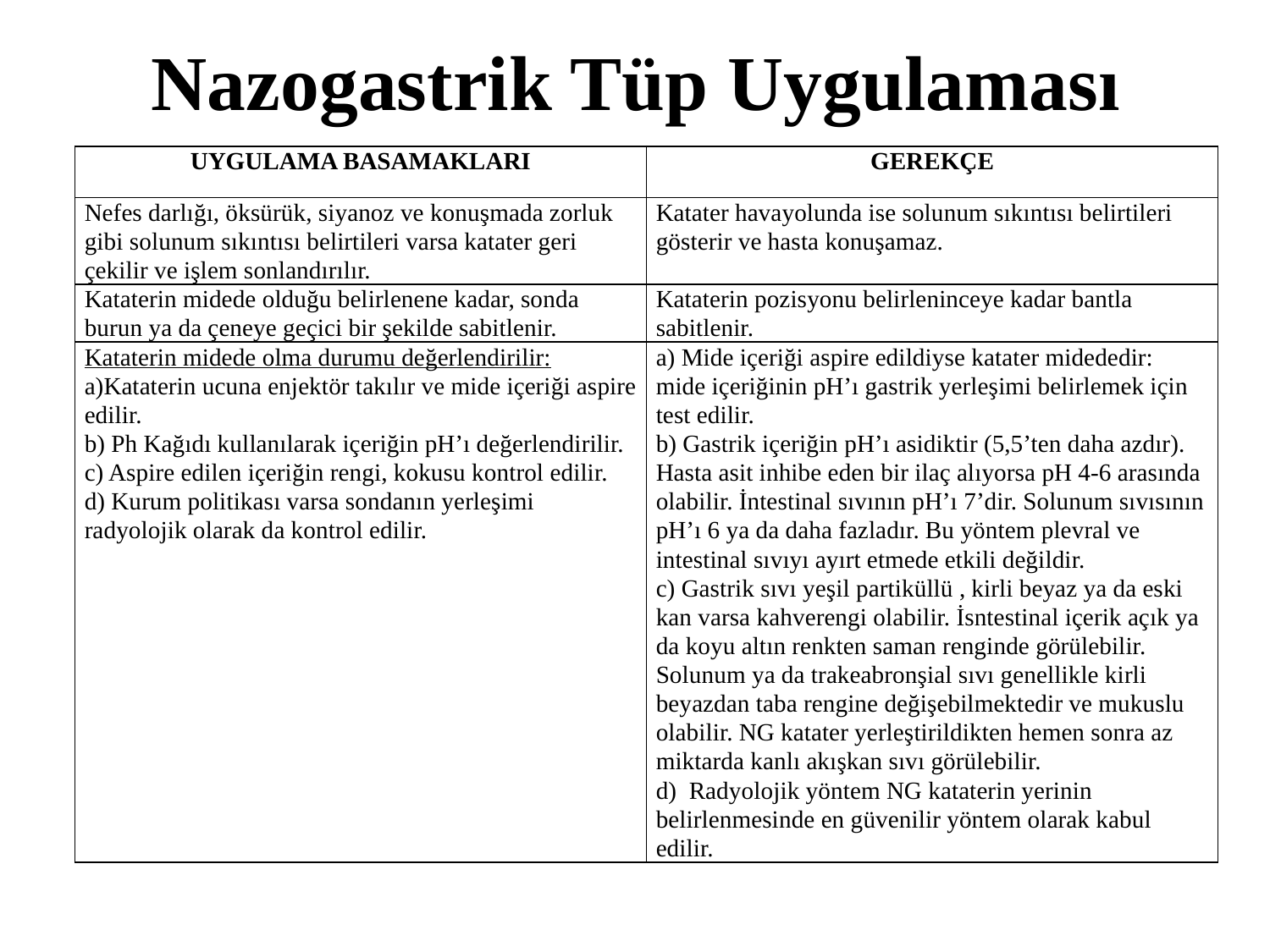

# Nazogastrik Tüp Uygulaması
| UYGULAMA BASAMAKLARI | GEREKÇE |
| --- | --- |
| Nefes darlığı, öksürük, siyanoz ve konuşmada zorluk gibi solunum sıkıntısı belirtileri varsa katater geri çekilir ve işlem sonlandırılır. | Katater havayolunda ise solunum sıkıntısı belirtileri gösterir ve hasta konuşamaz. |
| Kataterin midede olduğu belirlenene kadar, sonda burun ya da çeneye geçici bir şekilde sabitlenir. | Kataterin pozisyonu belirleninceye kadar bantla sabitlenir. |
| Kataterin midede olma durumu değerlendirilir: a)Kataterin ucuna enjektör takılır ve mide içeriği aspire edilir. b) Ph Kağıdı kullanılarak içeriğin pH’ı değerlendirilir. c) Aspire edilen içeriğin rengi, kokusu kontrol edilir. d) Kurum politikası varsa sondanın yerleşimi radyolojik olarak da kontrol edilir. | a) Mide içeriği aspire edildiyse katater midededir: mide içeriğinin pH’ı gastrik yerleşimi belirlemek için test edilir. b) Gastrik içeriğin pH’ı asidiktir (5,5’ten daha azdır). Hasta asit inhibe eden bir ilaç alıyorsa pH 4-6 arasında olabilir. İntestinal sıvının pH’ı 7’dir. Solunum sıvısının pH’ı 6 ya da daha fazladır. Bu yöntem plevral ve intestinal sıvıyı ayırt etmede etkili değildir. c) Gastrik sıvı yeşil partiküllü , kirli beyaz ya da eski kan varsa kahverengi olabilir. İsntestinal içerik açık ya da koyu altın renkten saman renginde görülebilir. Solunum ya da trakeabronşial sıvı genellikle kirli beyazdan taba rengine değişebilmektedir ve mukuslu olabilir. NG katater yerleştirildikten hemen sonra az miktarda kanlı akışkan sıvı görülebilir. d) Radyolojik yöntem NG kataterin yerinin belirlenmesinde en güvenilir yöntem olarak kabul edilir. |